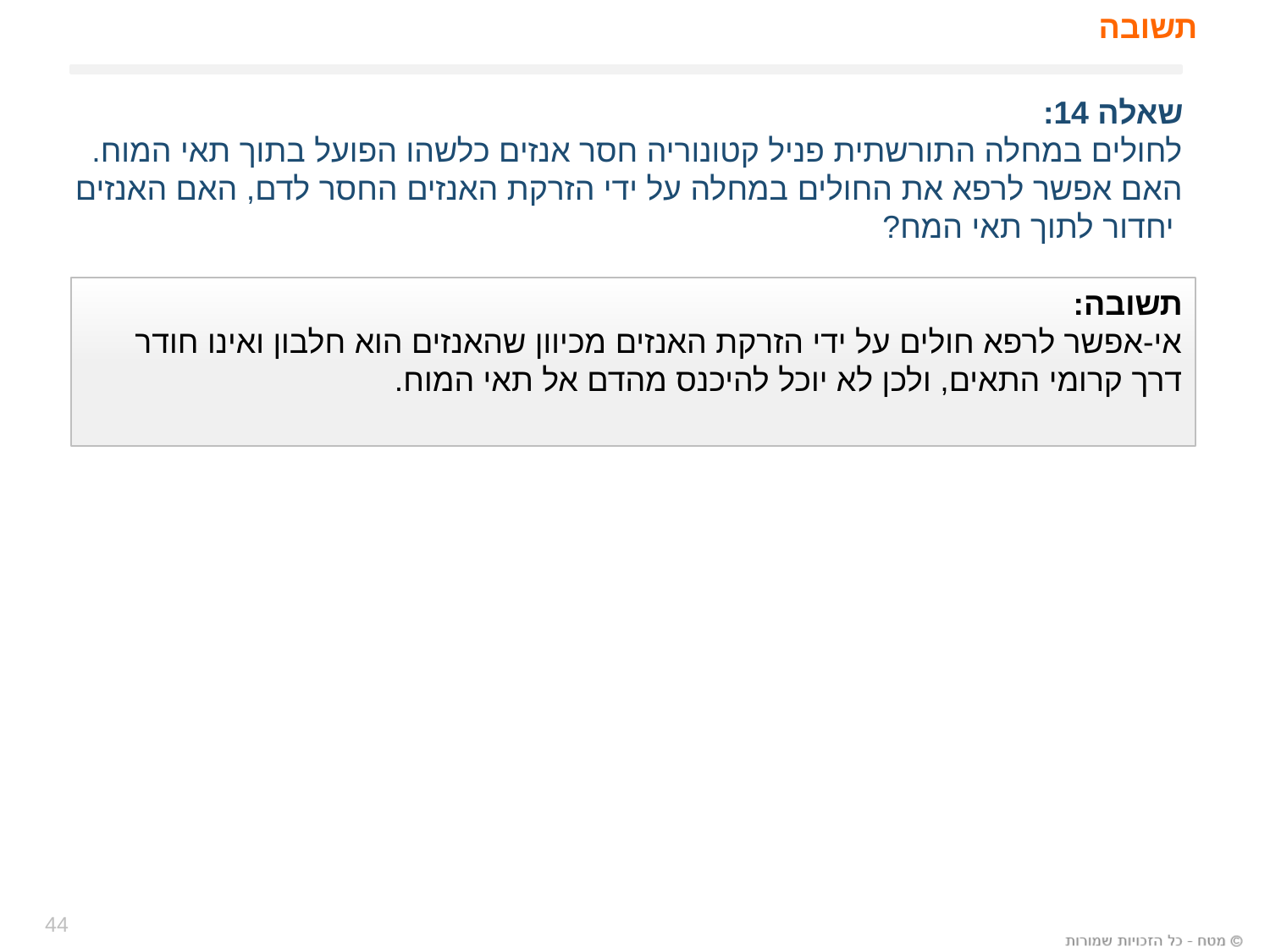

# תשובה

שאלה 14:
לחולים במחלה התורשתית פניל קטונוריה חסר אנזים כלשהו הפועל בתוך תאי המוח.
האם אפשר לרפא את החולים במחלה על ידי הזרקת האנזים החסר לדם, האם האנזים
 יחדור לתוך תאי המח?

תשובה:
אי-אפשר לרפא חולים על ידי הזרקת האנזים מכיוון שהאנזים הוא חלבון ואינו חודר דרך קרומי התאים, ולכן לא יוכל להיכנס מהדם אל תאי המוח.

44